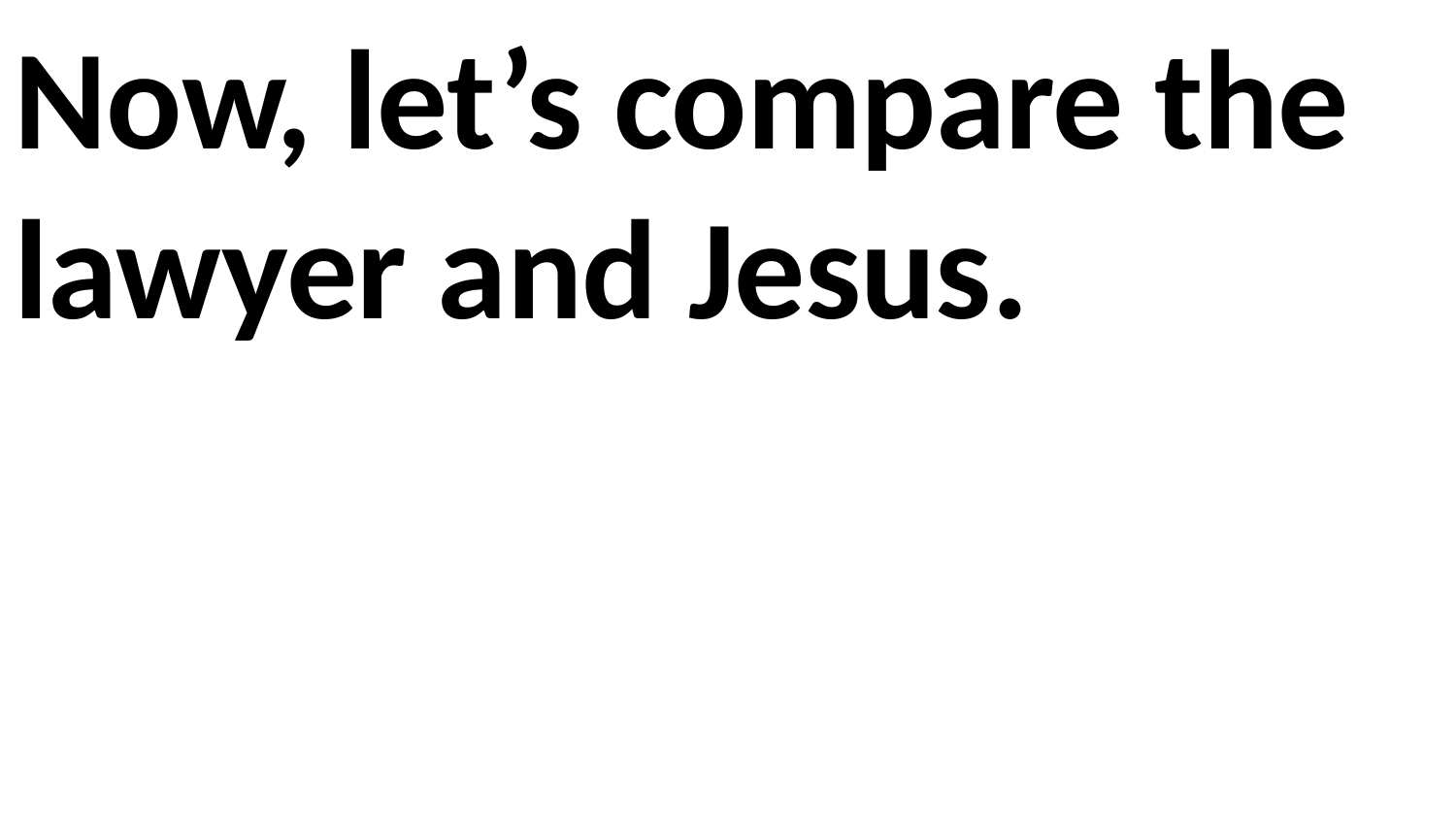

Now, let’s compare the lawyer and Jesus.